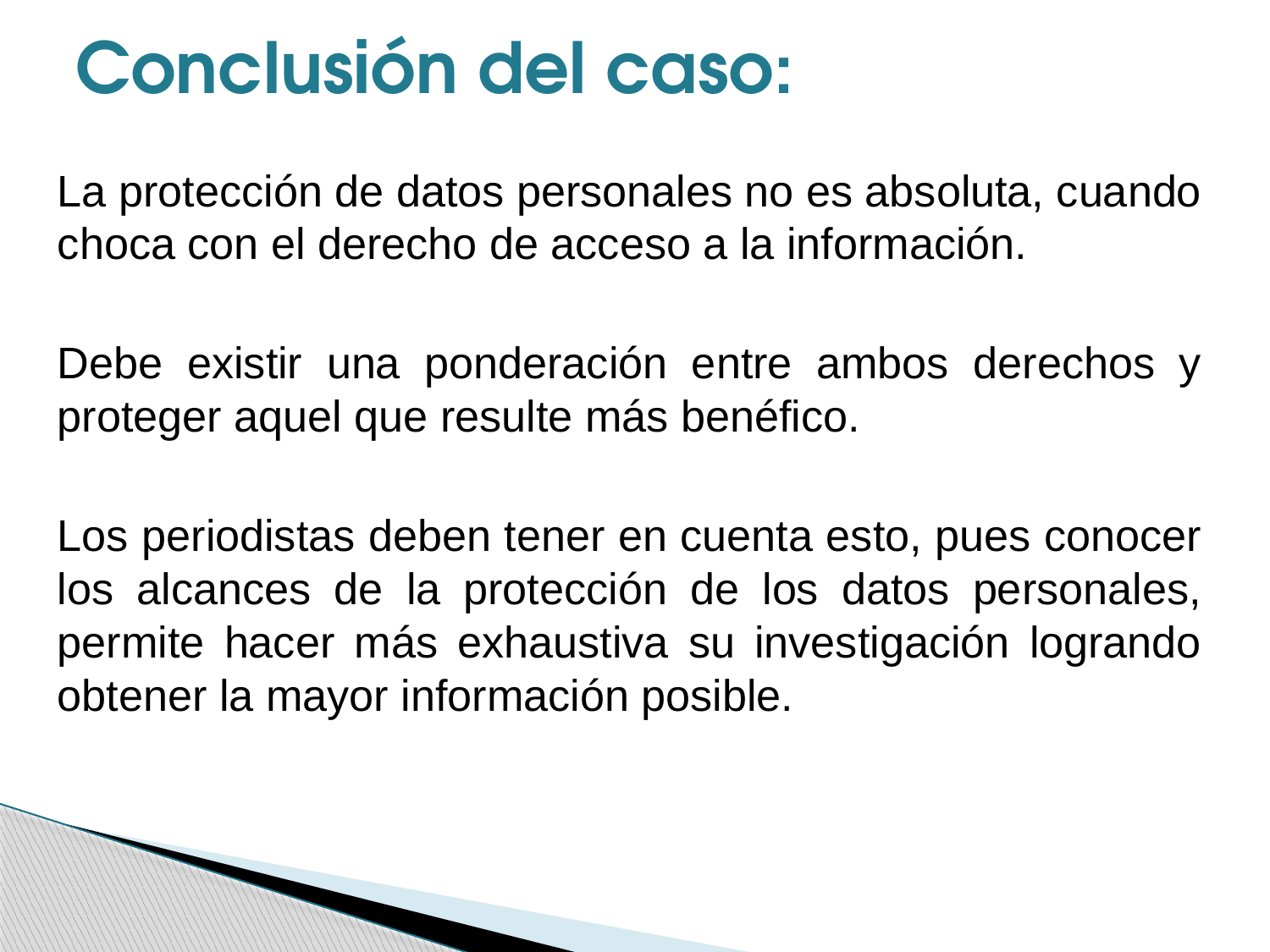

Conclusión del caso:
La protección de datos personales no es absoluta, cuando choca con el derecho de acceso a la información.

Debe existir una ponderación entre ambos derechos y proteger aquel que resulte más benéfico.

Los periodistas deben tener en cuenta esto, pues conocer los alcances de la protección de los datos personales, permite hacer más exhaustiva su investigación logrando obtener la mayor información posible.